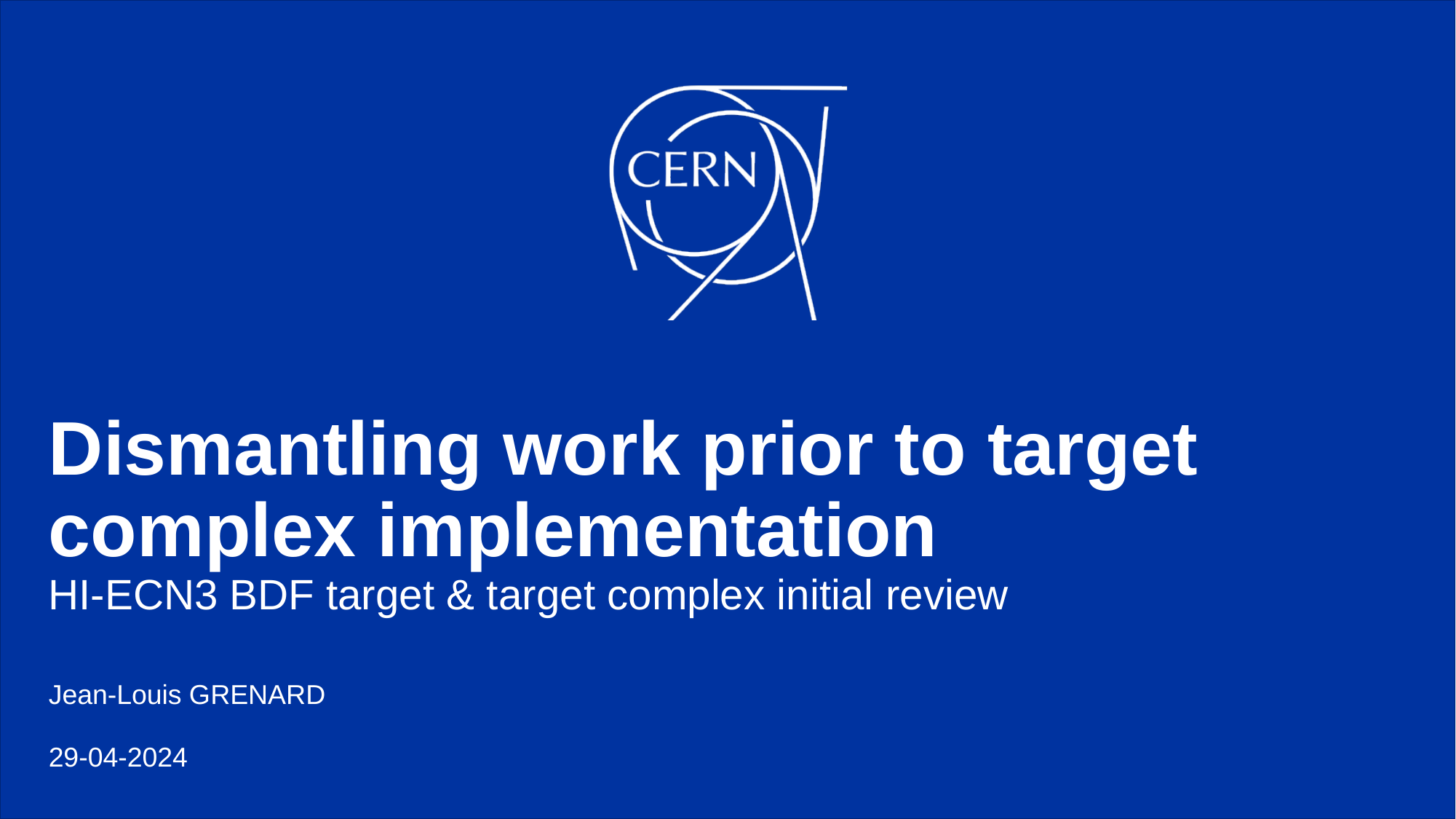

# Dismantling work prior to target complex implementation HI-ECN3 BDF target & target complex initial review
Jean-Louis GRENARD
29-04-2024